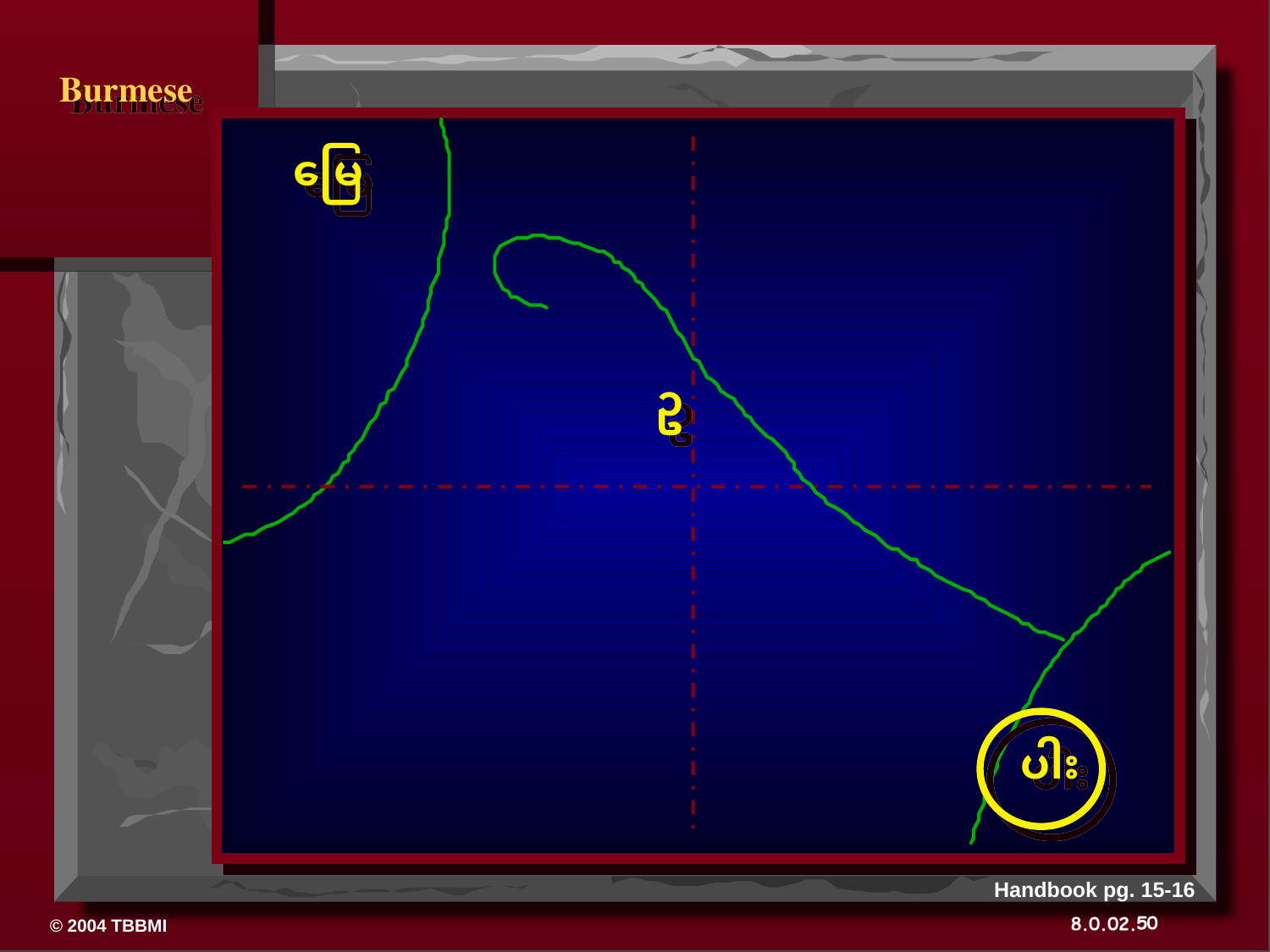

မြေ

ဥ

ပါး

Handbook pg. 15-16
50